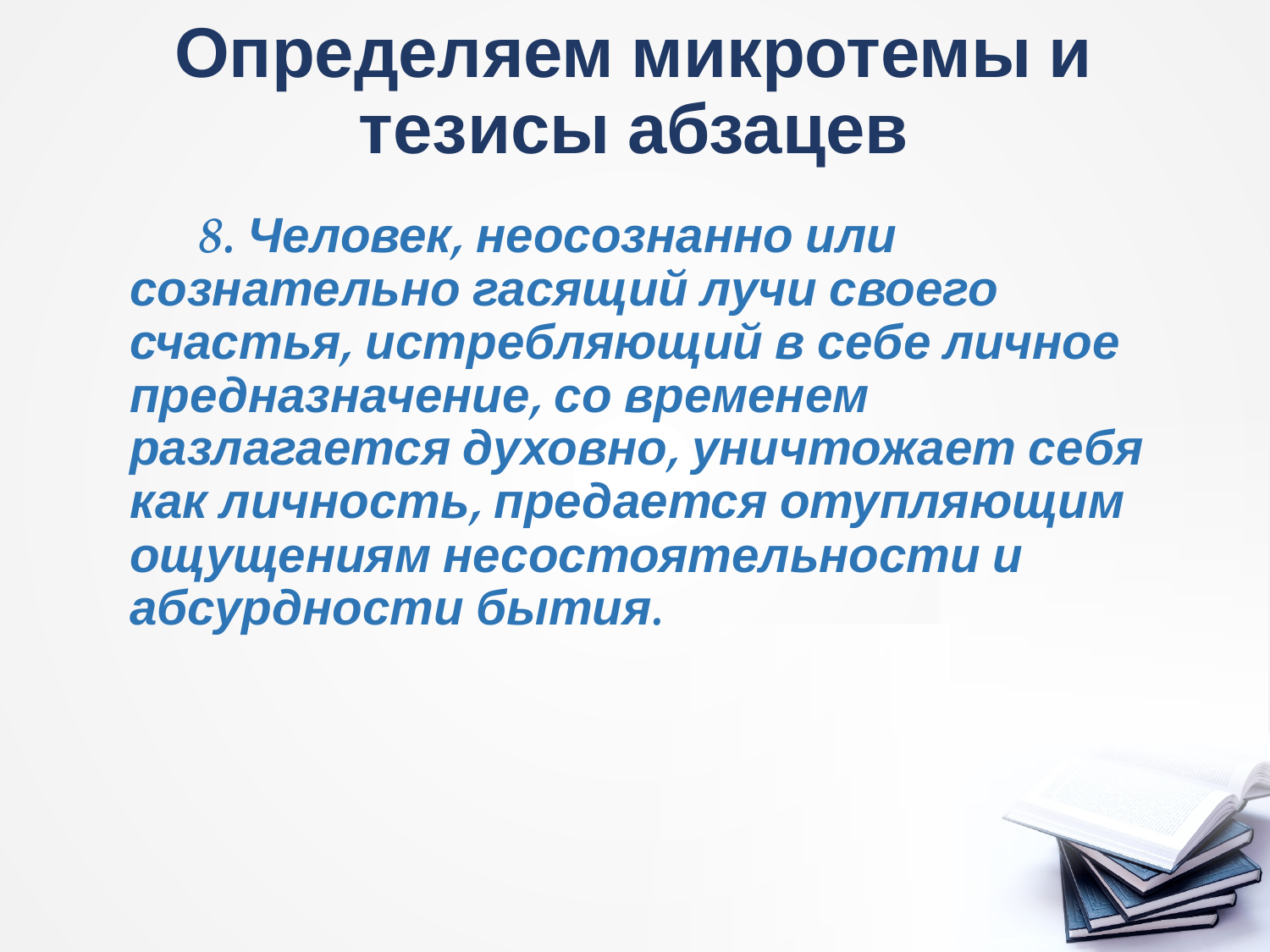

# Определяем микротемы и тезисы абзацев
8. Человек, неосознанно или сознательно гасящий лучи своего счастья, истребляющий в себе личное предназначение, со временем разлагается духовно, уничтожает себя как личность, предается отупляющим ощущениям несостоятельности и абсурдности бытия.